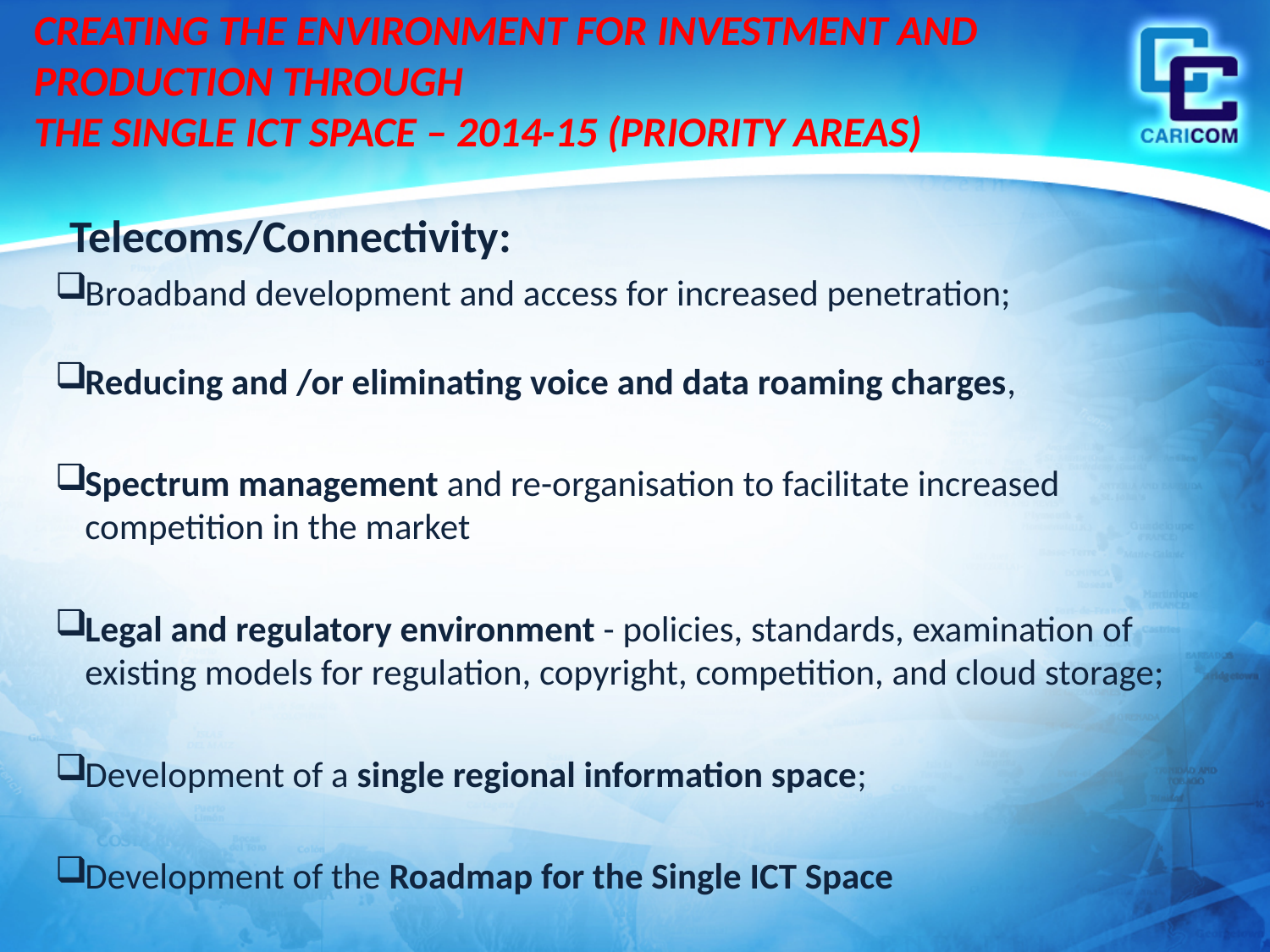

# CREATING THE ENVIRONMENT FOR INVESTMENT AND PRODUCTION THROUGH THE SINGLE ICT SPACE – 2014-15 (PRIORITY AREAS)
Telecoms/Connectivity:
Broadband development and access for increased penetration;

Reducing and /or eliminating voice and data roaming charges,

Spectrum management and re-organisation to facilitate increased competition in the market

Legal and regulatory environment - policies, standards, examination of existing models for regulation, copyright, competition, and cloud storage;

Development of a single regional information space;

Development of the Roadmap for the Single ICT Space